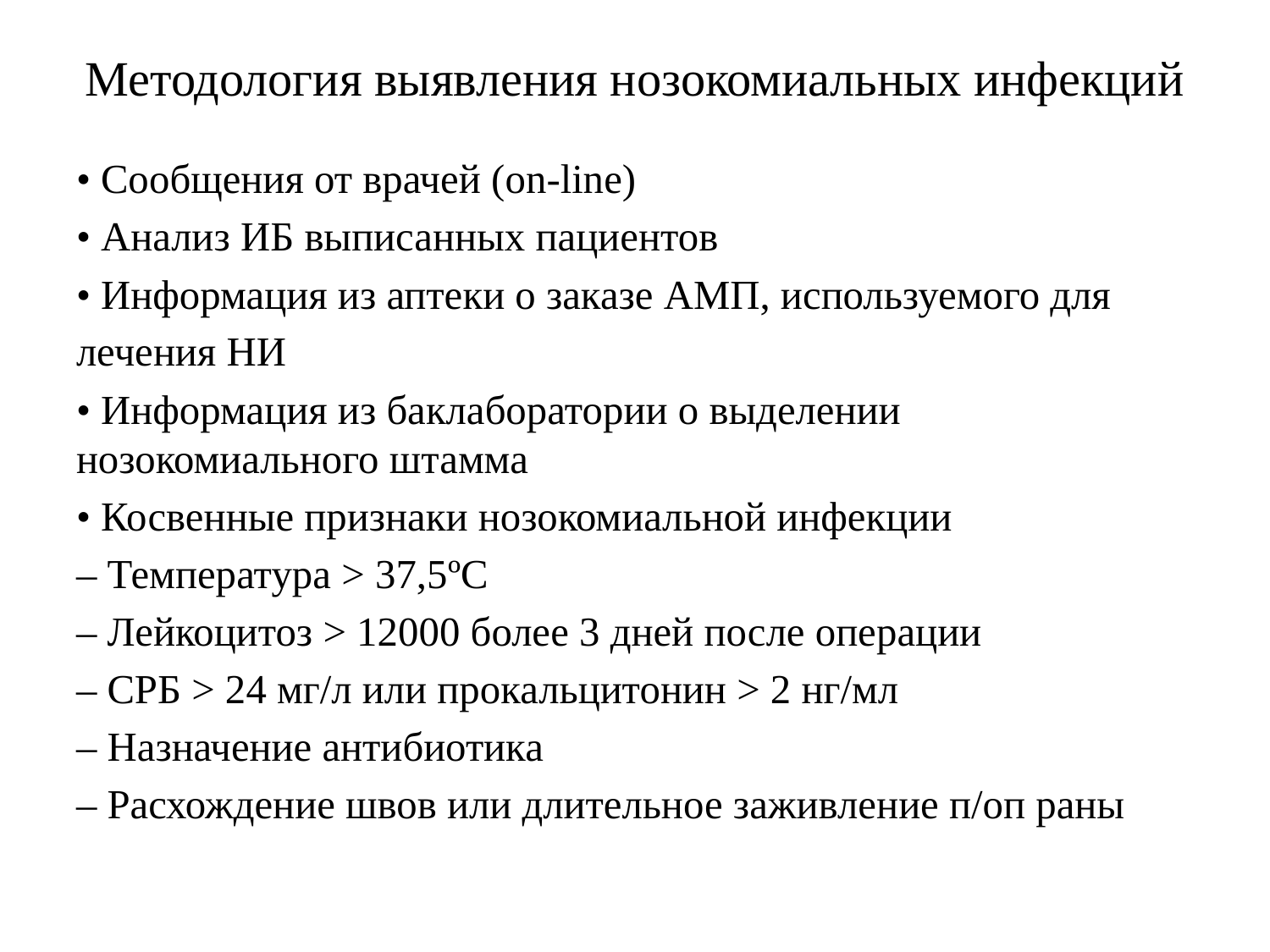

# Методология выявления нозокомиальных инфекций
• Сообщения от врачей (on-line)
• Анализ ИБ выписанных пациентов
• Информация из аптеки о заказе АМП, используемого для
лечения НИ
• Информация из баклаборатории о выделении нозокомиального штамма
• Косвенные признаки нозокомиальной инфекции
– Температура > 37,5ºС
– Лейкоцитоз > 12000 более 3 дней после операции
– СРБ > 24 мг/л или прокальцитонин > 2 нг/мл
– Назначение антибиотика
– Расхождение швов или длительное заживление п/оп раны